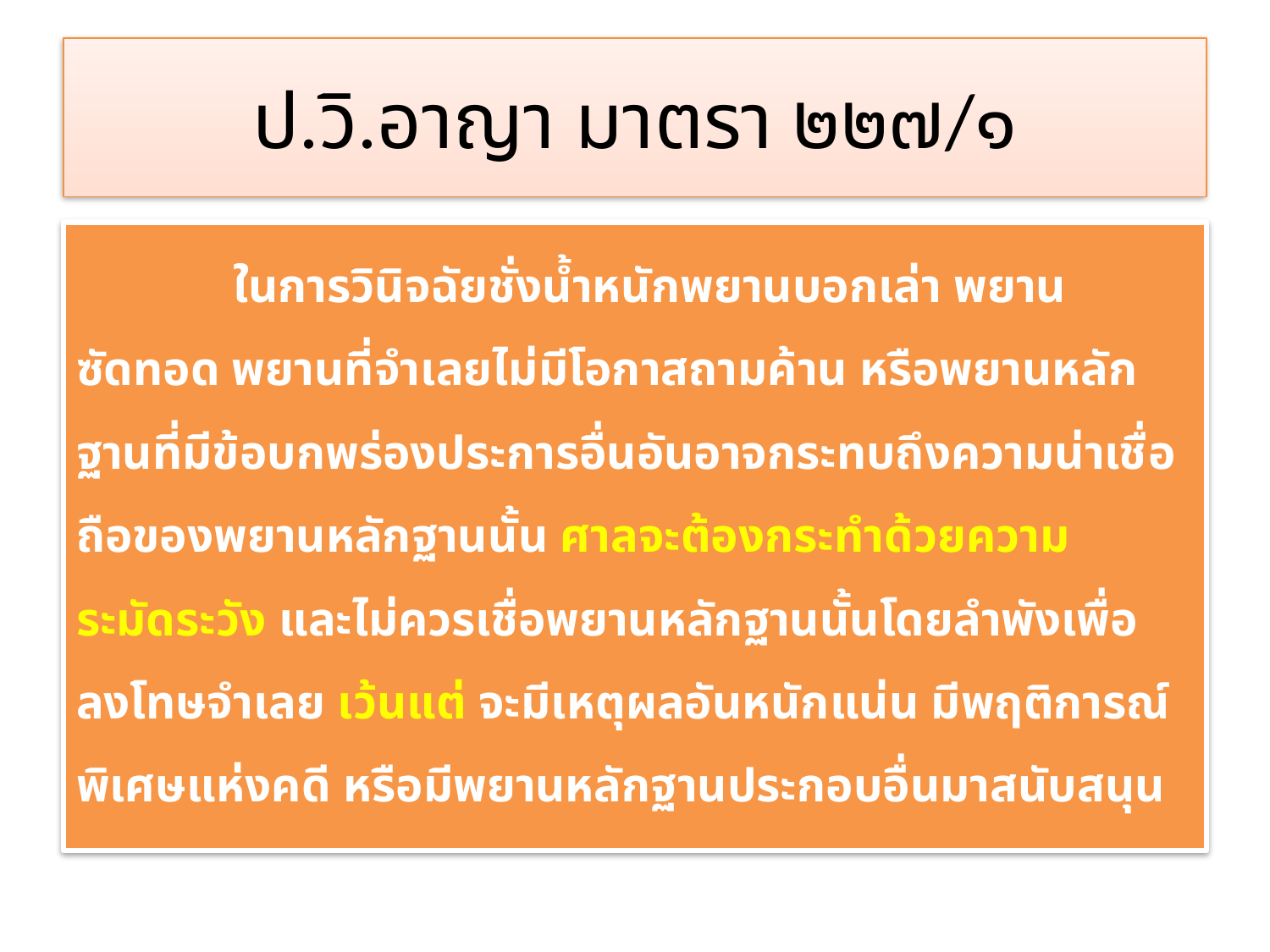

# ป.วิ.อาญา มาตรา ๒๒๗/๑
             ในการวินิจฉัยชั่งน้ำหนักพยานบอกเล่า พยานซัดทอด พยานที่จำเลยไม่มีโอกาสถามค้าน หรือพยานหลักฐานที่มีข้อบกพร่องประการอื่นอันอาจกระทบถึงความน่าเชื่อถือของพยานหลักฐานนั้น ศาลจะต้องกระทำด้วยความระมัดระวัง และไม่ควรเชื่อพยานหลักฐานนั้นโดยลำพังเพื่อลงโทษจำเลย เว้นแต่ จะมีเหตุผลอันหนักแน่น มีพฤติการณ์พิเศษแห่งคดี หรือมีพยานหลักฐานประกอบอื่นมาสนับสนุน